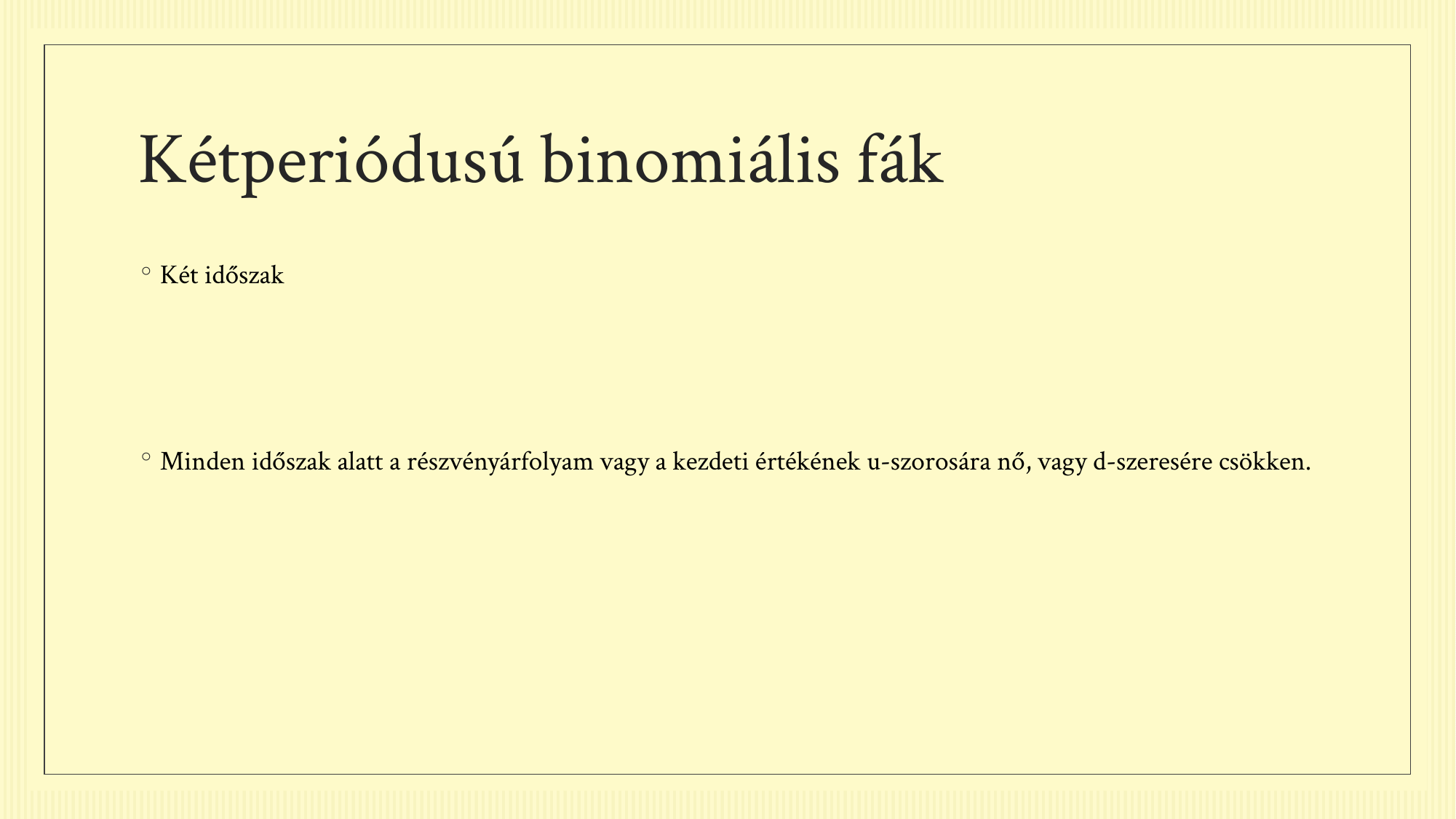

# Kétperiódusú binomiális fák
Két időszak

Minden időszak alatt a részvényárfolyam vagy a kezdeti értékének u-szorosára nő, vagy d-szeresére csökken.